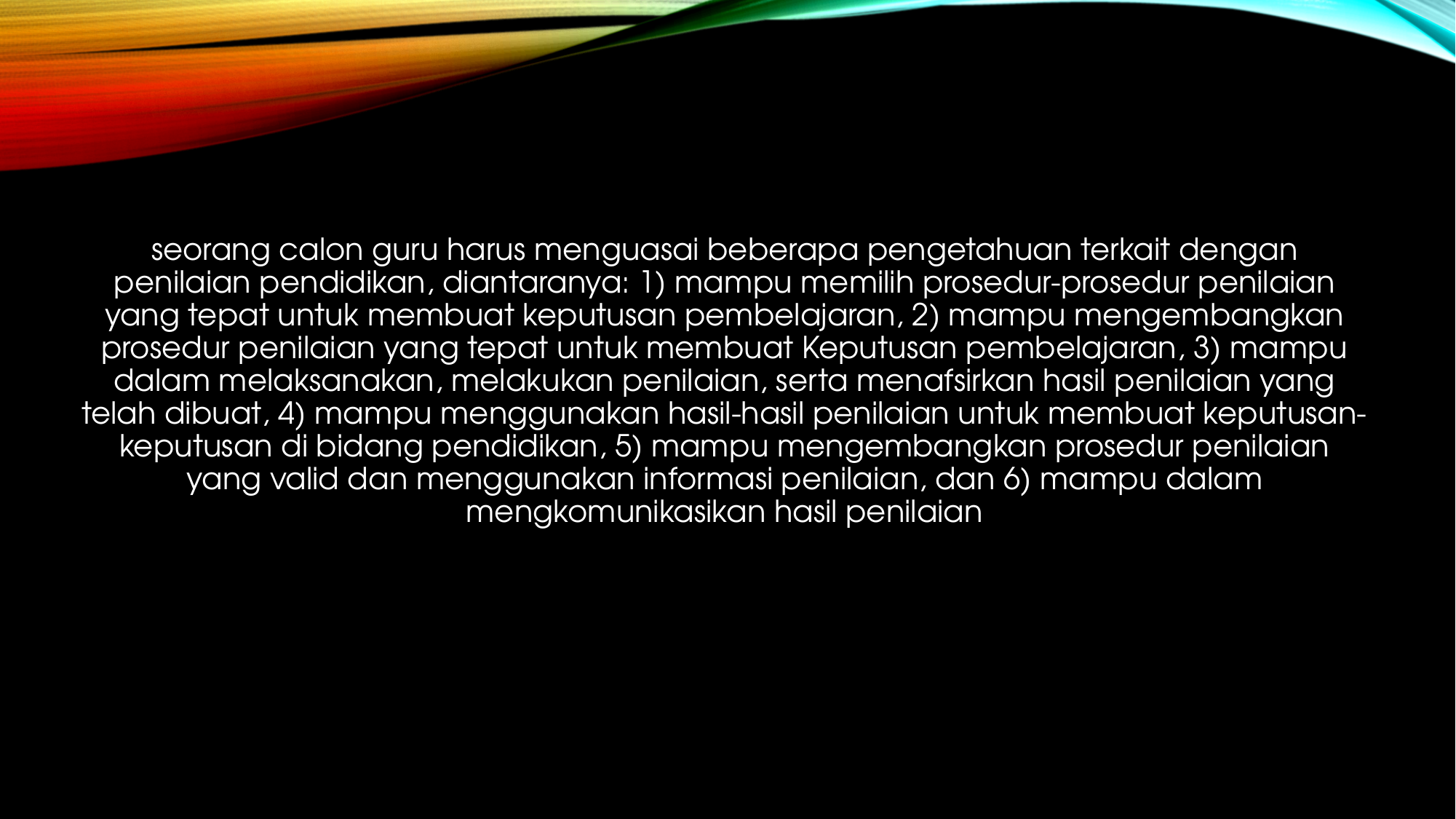

seorang calon guru harus menguasai beberapa pengetahuan terkait dengan penilaian pendidikan, diantaranya: 1) mampu memilih prosedur-prosedur penilaian yang tepat untuk membuat keputusan pembelajaran, 2) mampu mengembangkan prosedur penilaian yang tepat untuk membuat Keputusan pembelajaran, 3) mampu dalam melaksanakan, melakukan penilaian, serta menafsirkan hasil penilaian yang telah dibuat, 4) mampu menggunakan hasil-hasil penilaian untuk membuat keputusan-keputusan di bidang pendidikan, 5) mampu mengembangkan prosedur penilaian yang valid dan menggunakan informasi penilaian, dan 6) mampu dalam mengkomunikasikan hasil penilaian